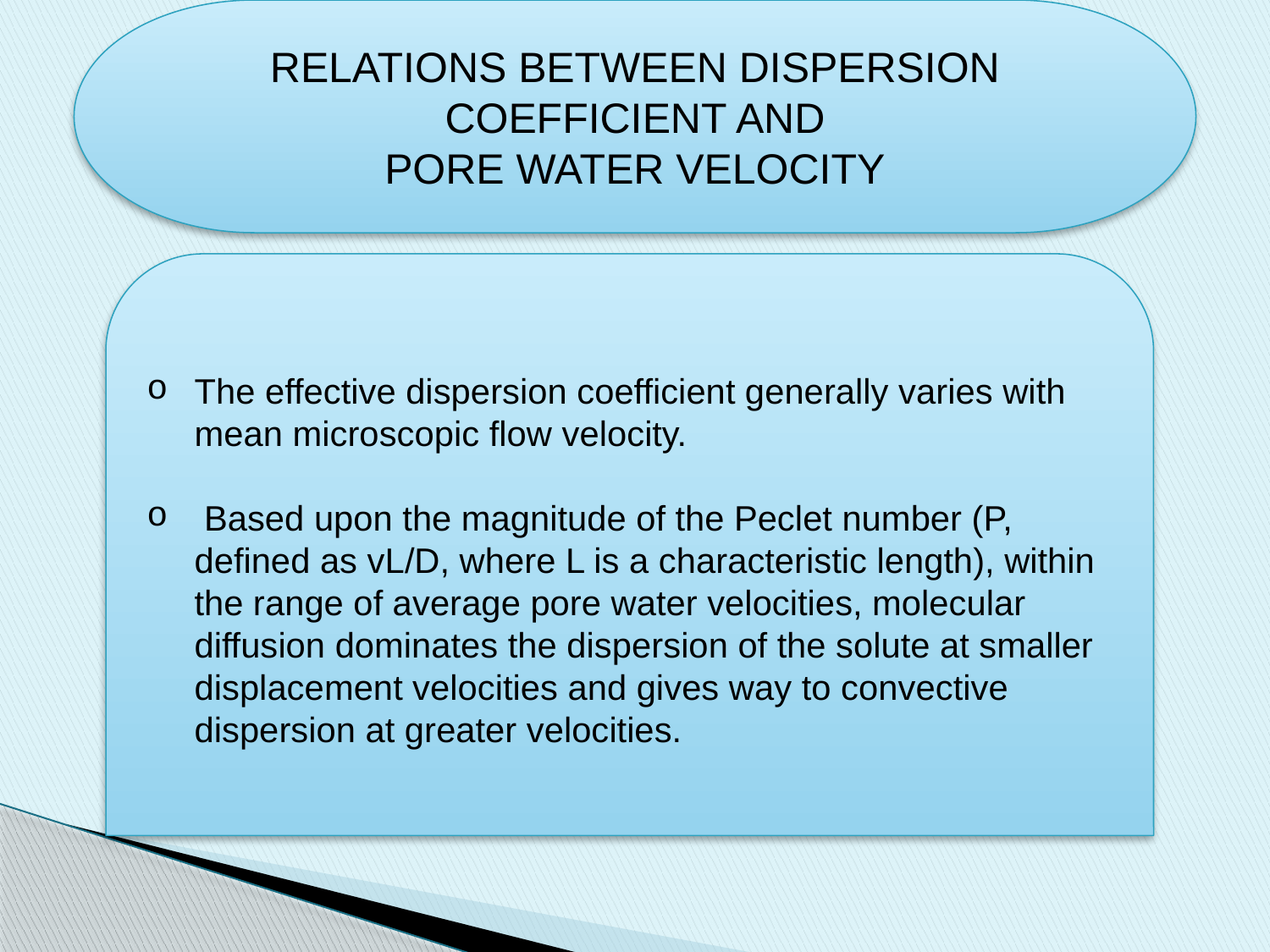

RELATIONS BETWEEN DISPERSION COEFFICIENT AND
PORE WATER VELOCITY
The effective dispersion coefficient generally varies with mean microscopic flow velocity.

 Based upon the magnitude of the Peclet number (P, defined as vL/D, where L is a characteristic length), within the range of average pore water velocities, molecular diffusion dominates the dispersion of the solute at smaller displacement velocities and gives way to convective  dispersion at greater velocities.